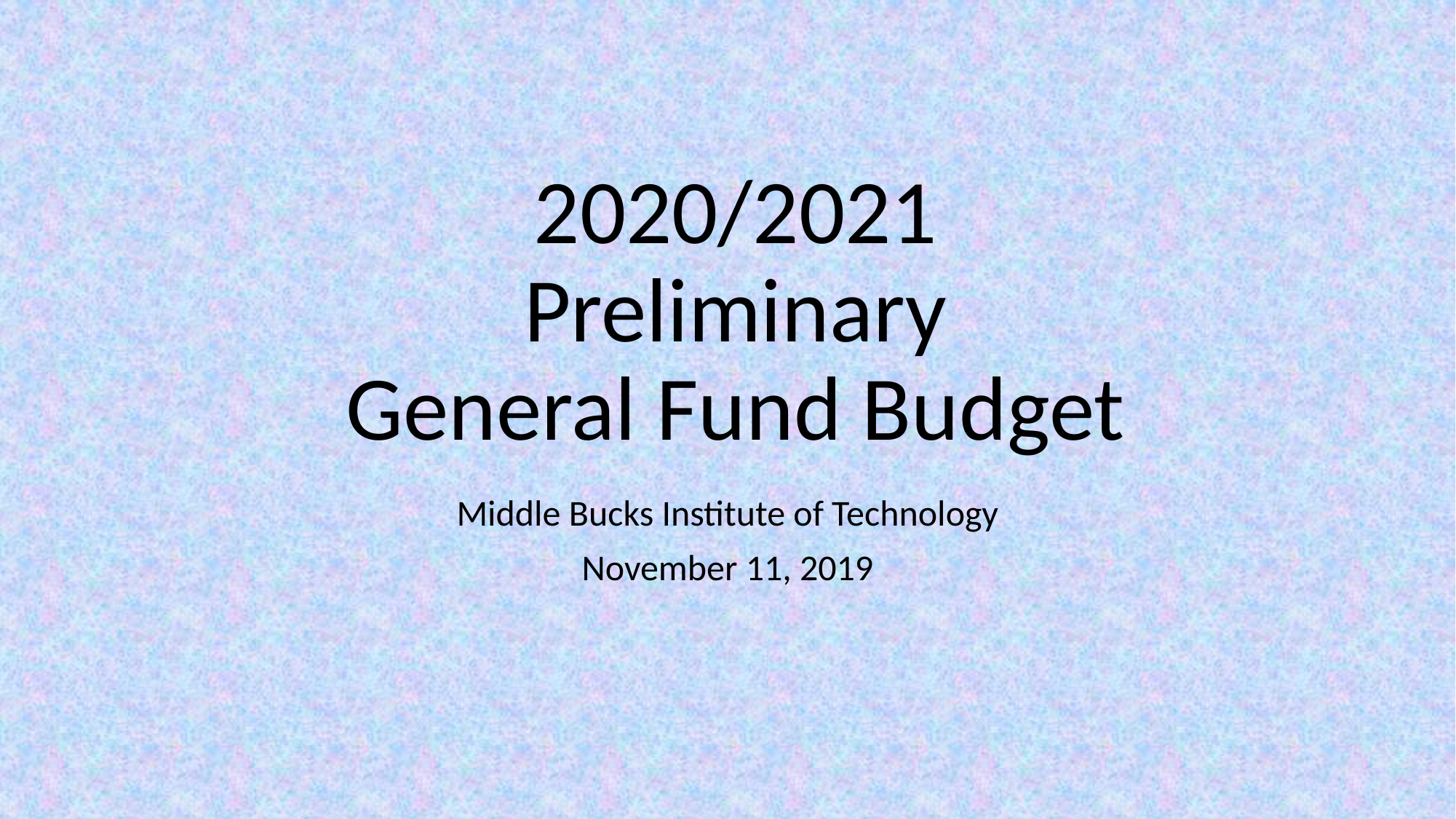

# 2020/2021 Preliminary General Fund Budget

Middle Bucks Institute of Technology
November 11, 2019